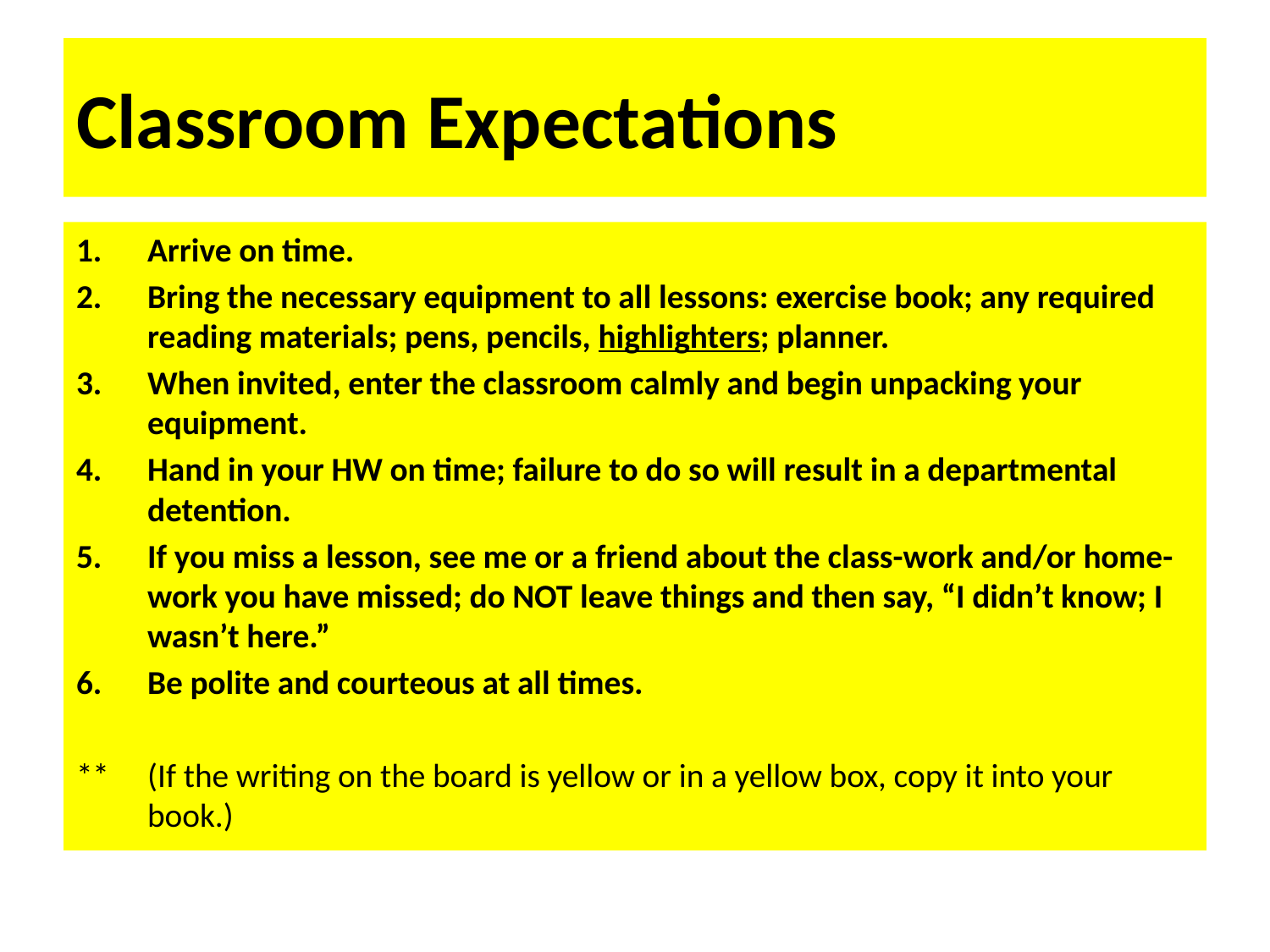

# Classroom Expectations
Arrive on time.
Bring the necessary equipment to all lessons: exercise book; any required reading materials; pens, pencils, highlighters; planner.
When invited, enter the classroom calmly and begin unpacking your equipment.
Hand in your HW on time; failure to do so will result in a departmental detention.
If you miss a lesson, see me or a friend about the class-work and/or home-work you have missed; do NOT leave things and then say, “I didn’t know; I wasn’t here.”
Be polite and courteous at all times.

**	(If the writing on the board is yellow or in a yellow box, copy it into your book.)